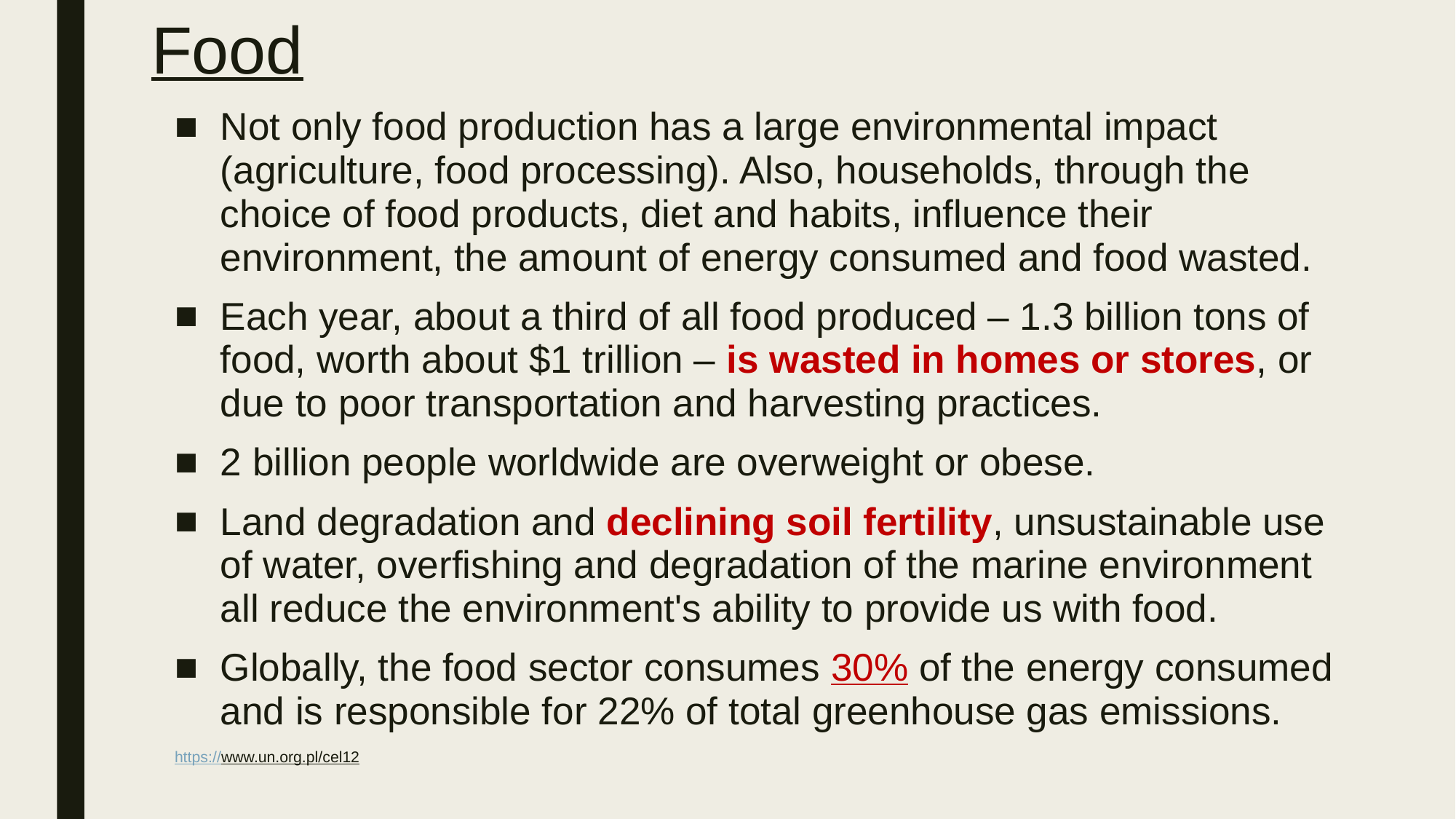

# Food
Not only food production has a large environmental impact (agriculture, food processing). Also, households, through the choice of food products, diet and habits, influence their environment, the amount of energy consumed and food wasted.
Each year, about a third of all food produced – 1.3 billion tons of food, worth about $1 trillion – is wasted in homes or stores, or due to poor transportation and harvesting practices.
2 billion people worldwide are overweight or obese.
Land degradation and declining soil fertility, unsustainable use of water, overfishing and degradation of the marine environment all reduce the environment's ability to provide us with food.
Globally, the food sector consumes 30% of the energy consumed and is responsible for 22% of total greenhouse gas emissions.
https://www.un.org.pl/cel12